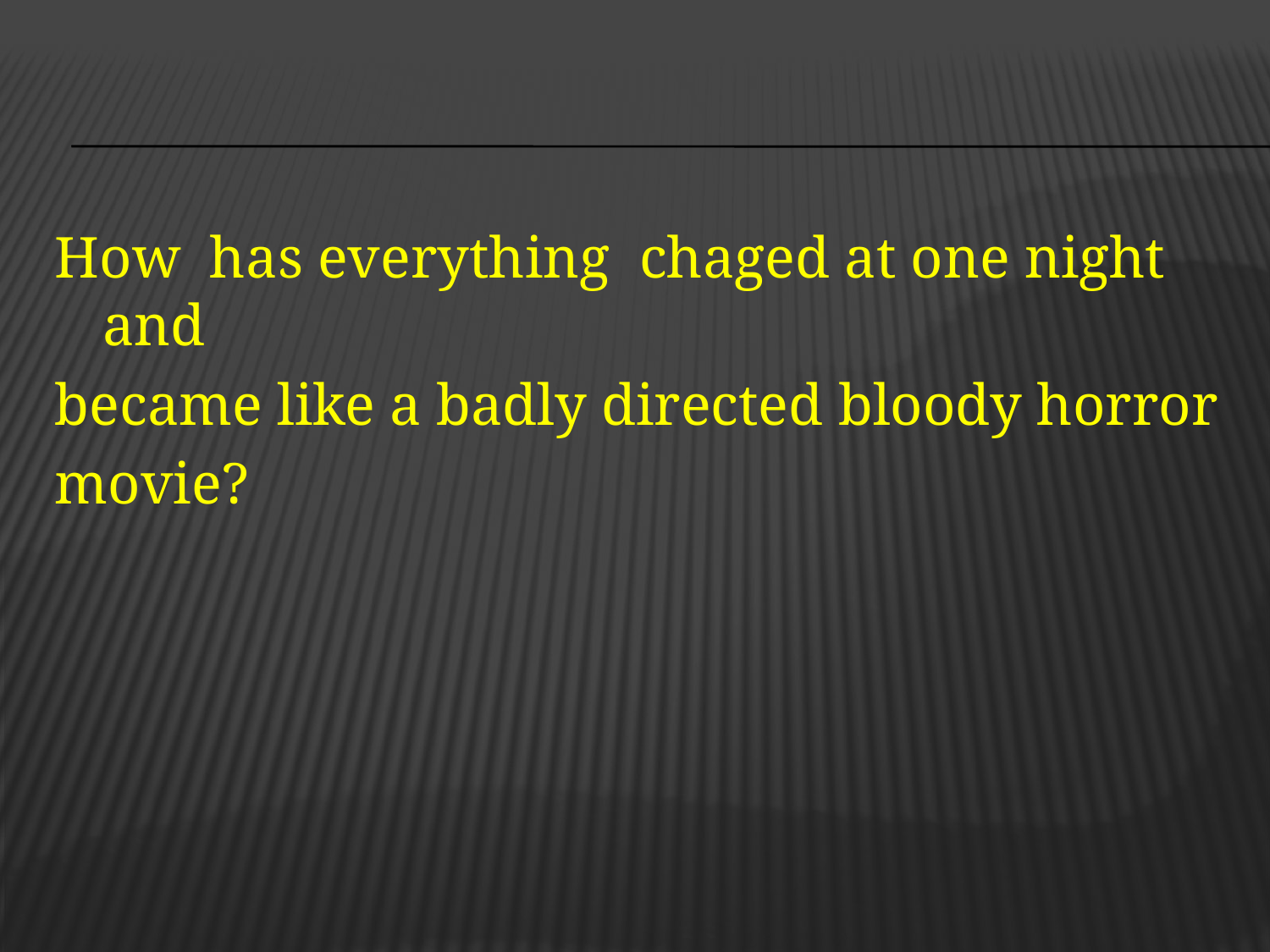

How  has everything  chaged at one night and
became like a badly directed bloody horror
movie?